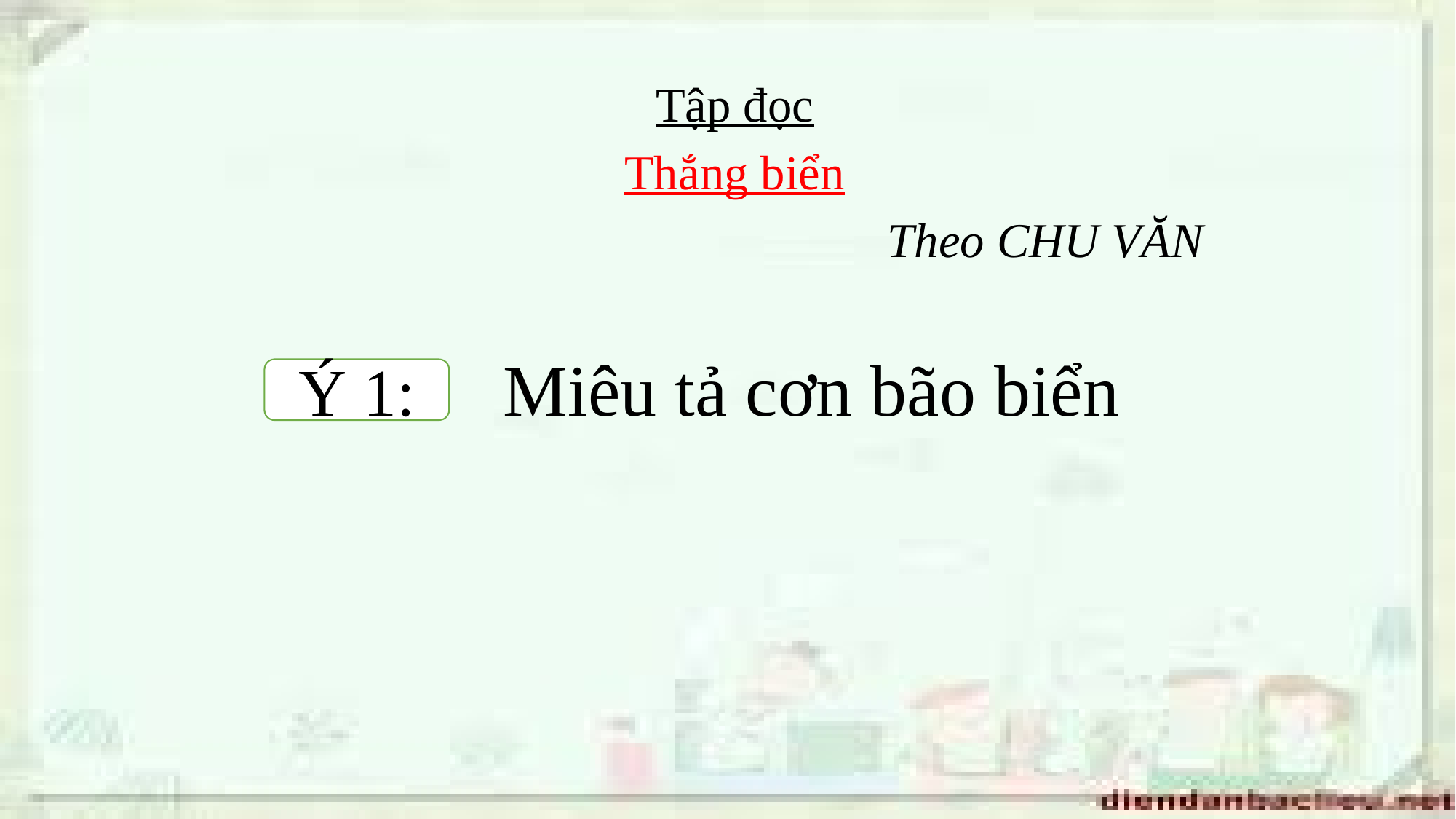

#
Tập đọc
Thắng biển
                                                   Theo CHU VĂN
                    Miêu tả cơn bão biển
Ý 1: